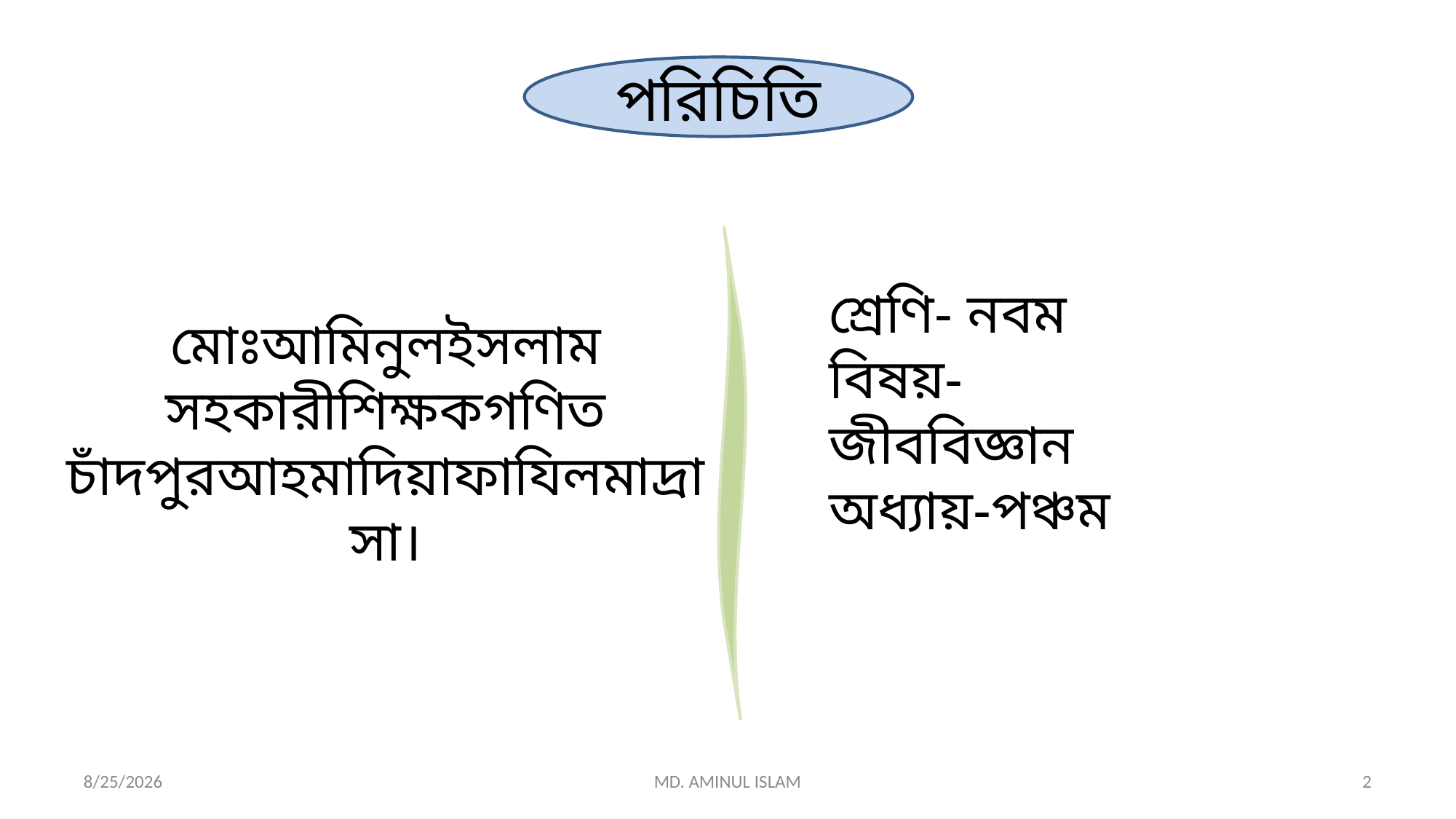

পরিচিতি
শ্রেণি- নবম
বিষয়- জীববিজ্ঞান
অধ্যায়-পঞ্চম

মোঃআমিনুলইসলাম
সহকারীশিক্ষকগণিত
চাঁদপুরআহমাদিয়াফাযিলমাদ্রাসা।

8/25/2026
MD. AMINUL ISLAM
2